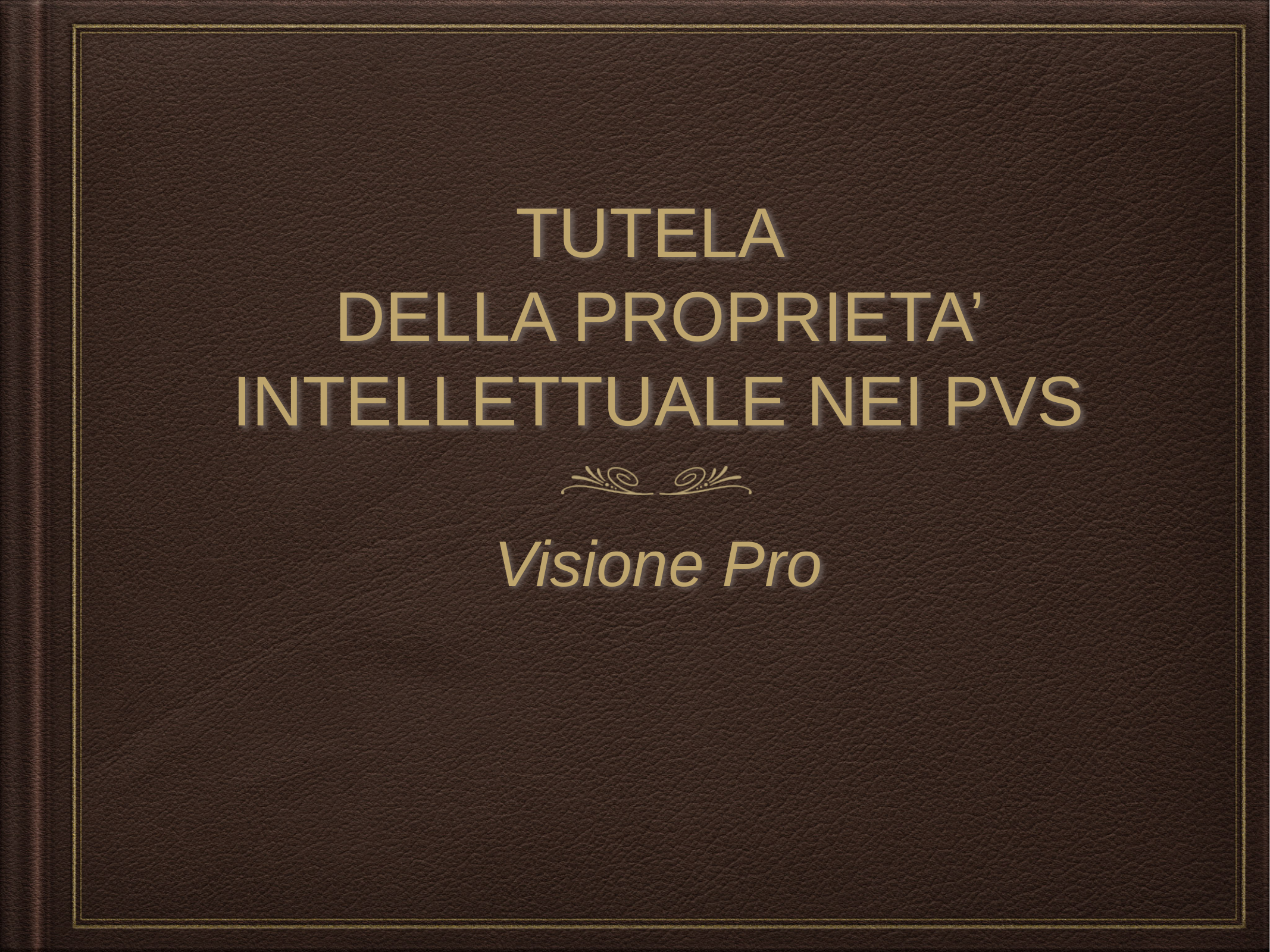

# TUTELA
DELLA PROPRIETA’ INTELLETTUALE NEI PVS
Visione Pro